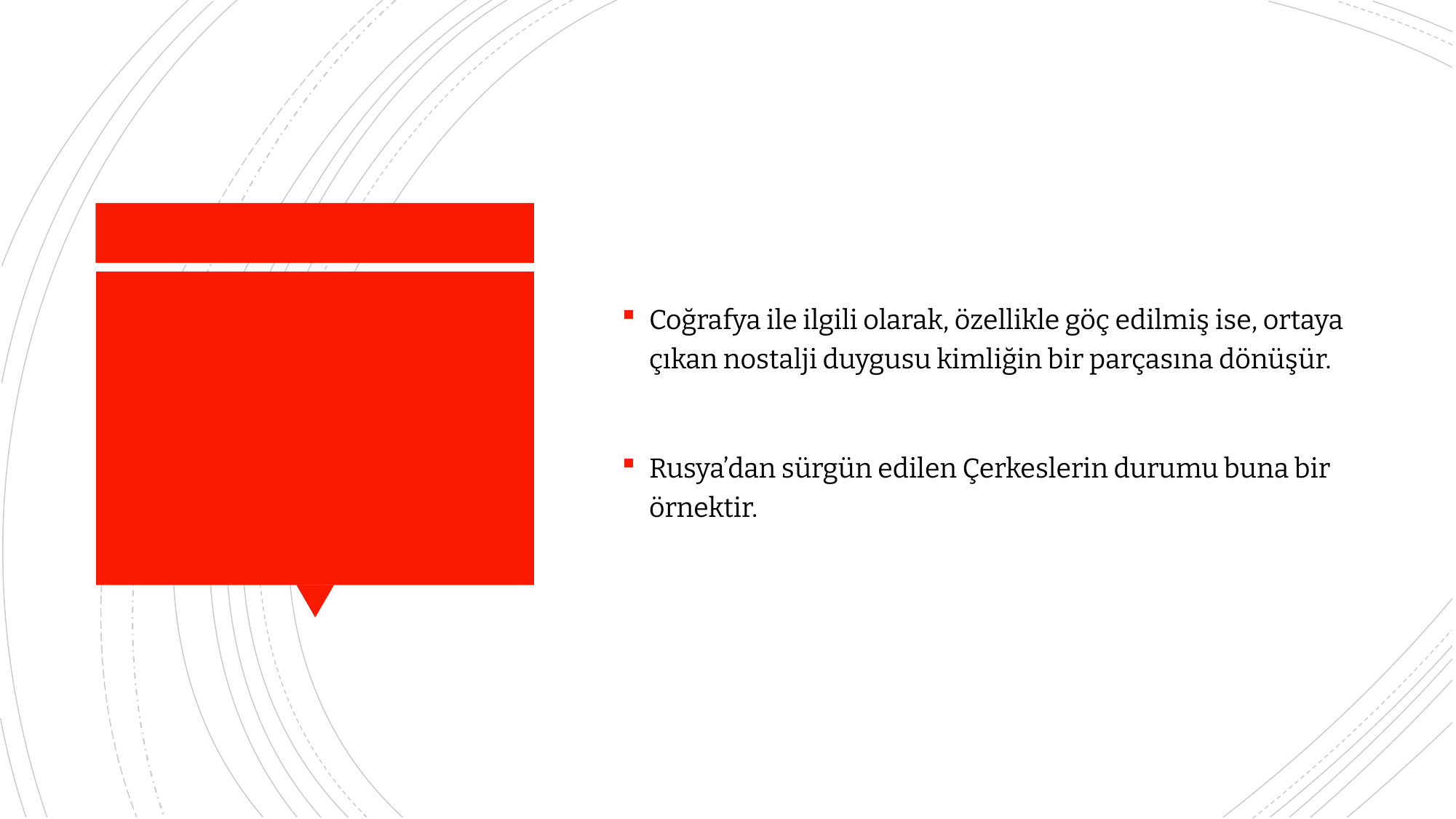

Coğrafya ile ilgili olarak, özellikle göç edilmiş ise, ortaya çıkan nostalji duygusu kimliğin bir parçasına dönüşür.

Rusya’dan sürgün edilen Çerkeslerin durumu buna bir örnektir.
#